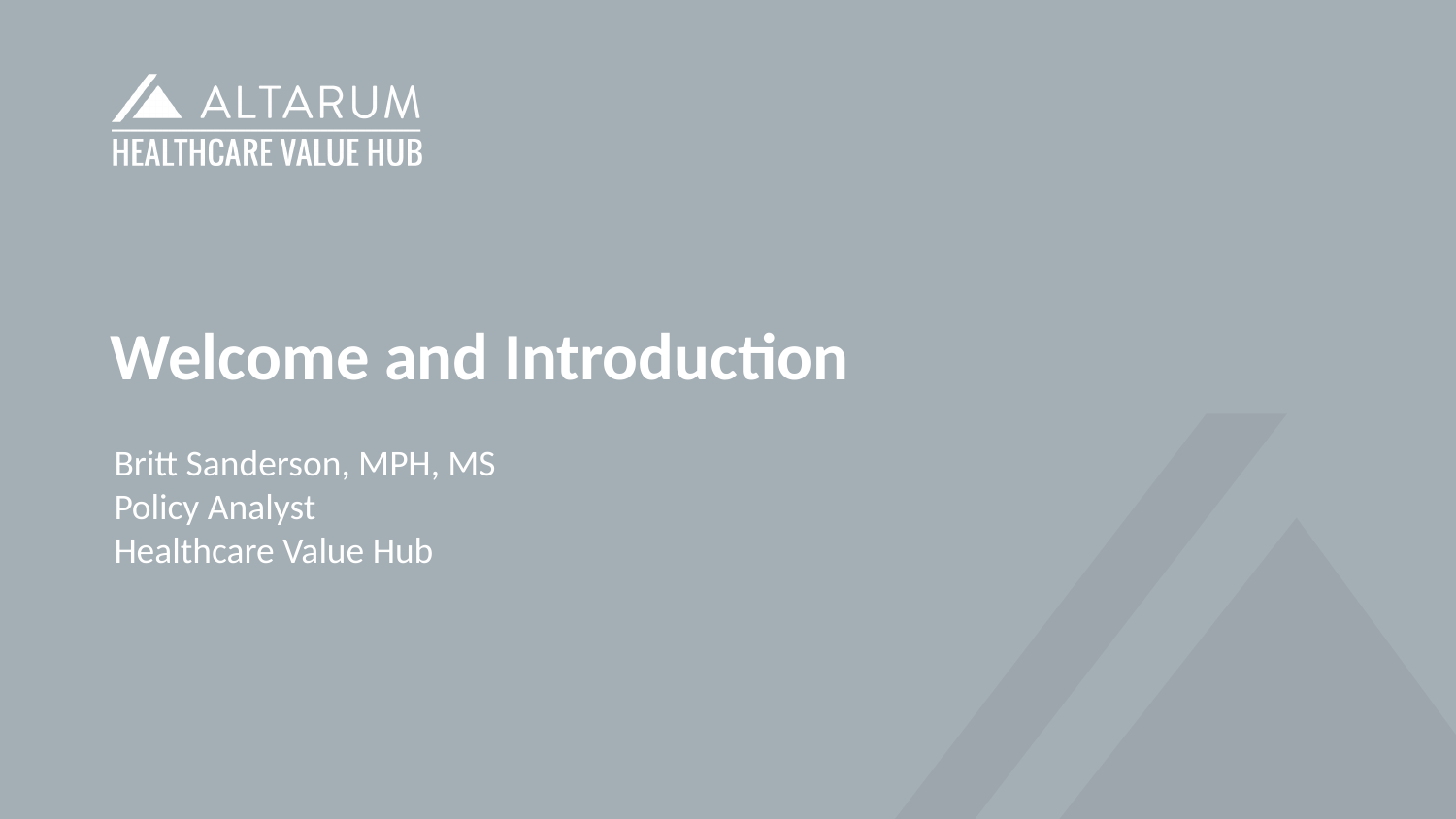

Welcome and Introduction
Britt Sanderson, MPH, MS
Policy Analyst
Healthcare Value Hub